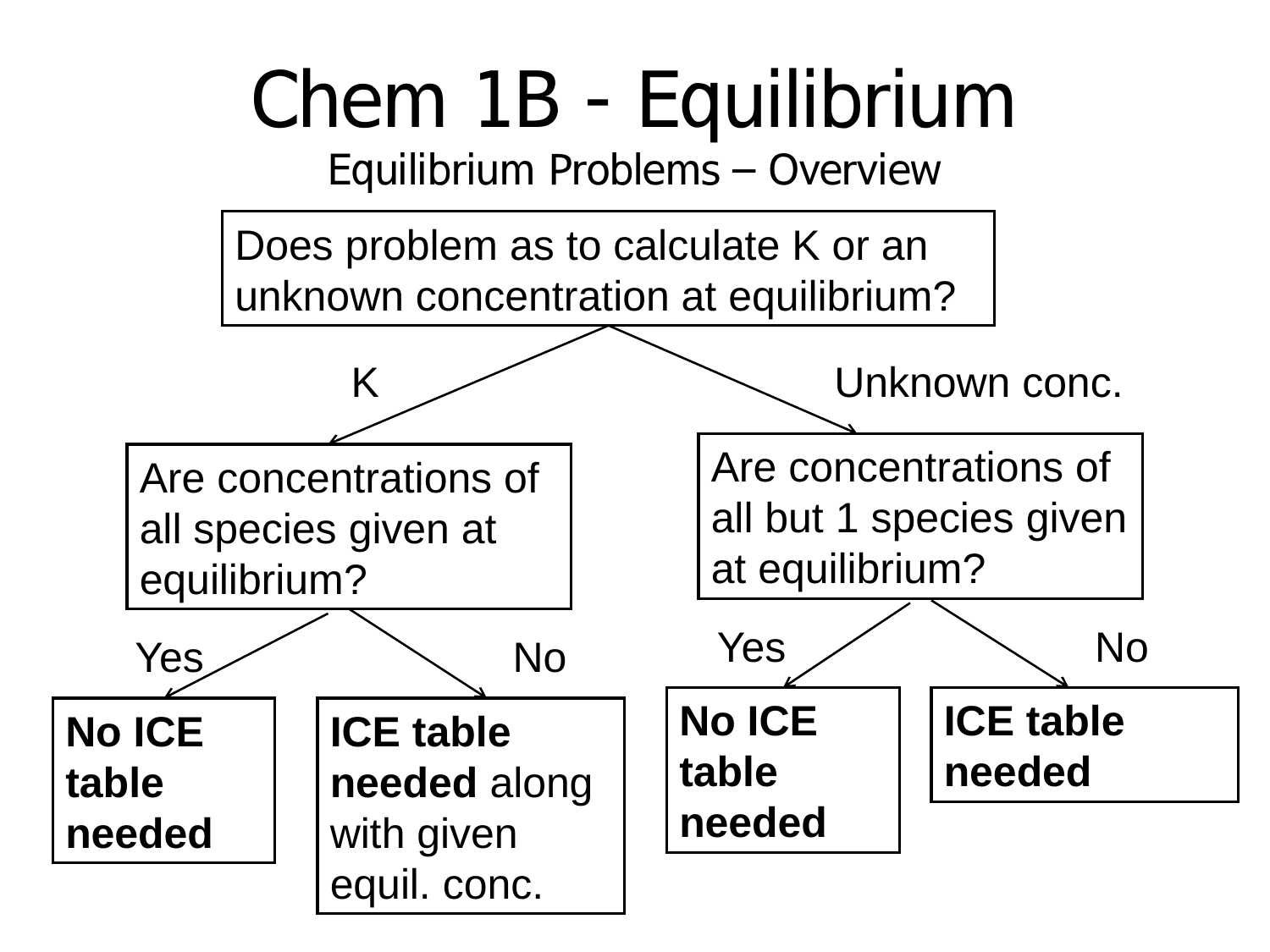

# Chem 1B - Equilibrium Equilibrium Problems – Overview
Does problem as to calculate K or an unknown concentration at equilibrium?
K
Unknown conc.
Are concentrations of all but 1 species given at equilibrium?
Are concentrations of all species given at equilibrium?
Yes
No
Yes
No
No ICE table needed
ICE table needed
No ICE table needed
ICE table needed along with given equil. conc.